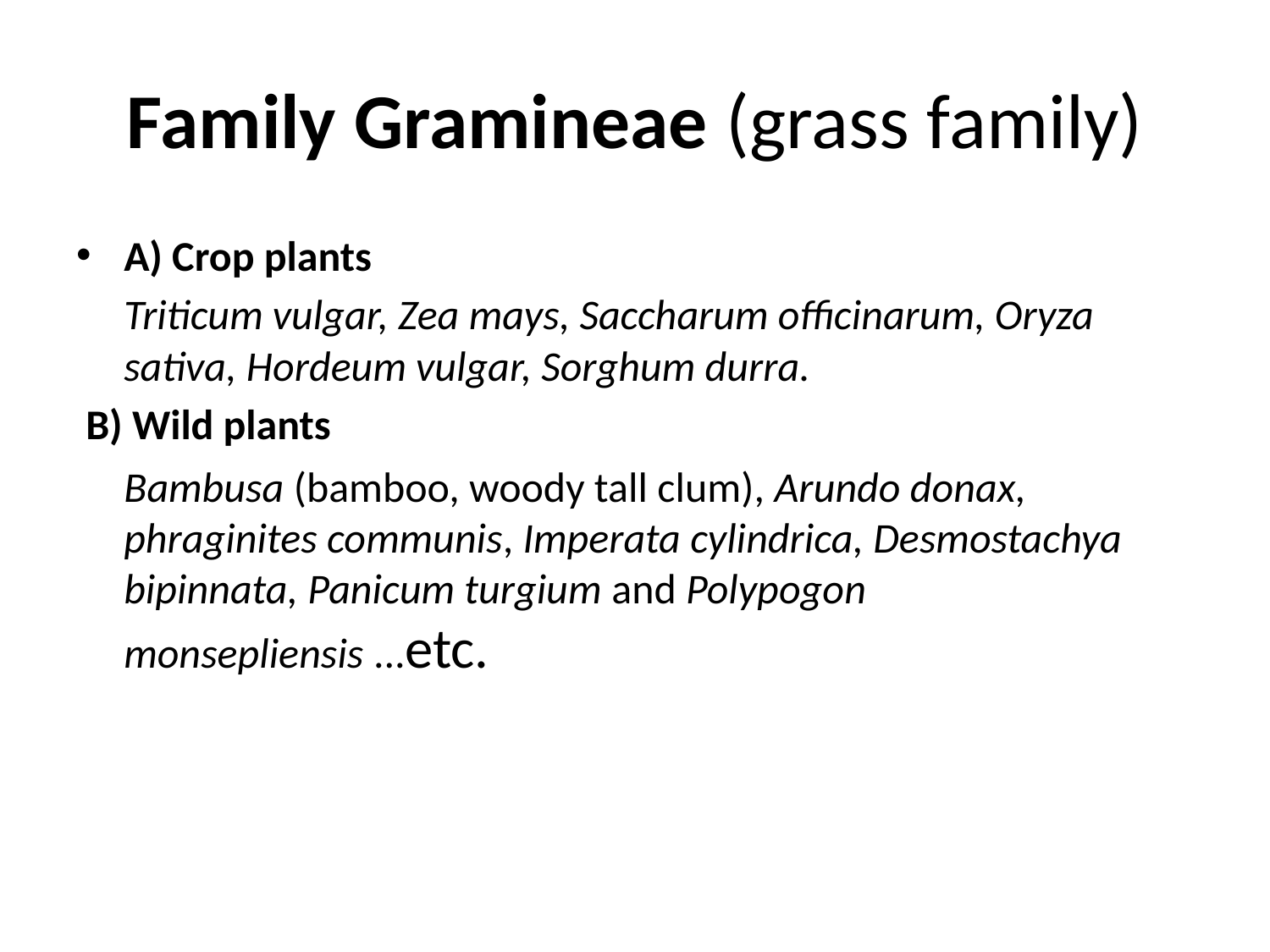

# Family Gramineae (grass family)
A) Crop plants
 	Triticum vulgar, Zea mays, Saccharum officinarum, Oryza sativa, Hordeum vulgar, Sorghum durra.
 B) Wild plants
  	Bambusa (bamboo, woody tall clum), Arundo donax, phraginites communis, Imperata cylindrica, Desmostachya bipinnata, Panicum turgium and Polypogon monsepliensis ...etc.